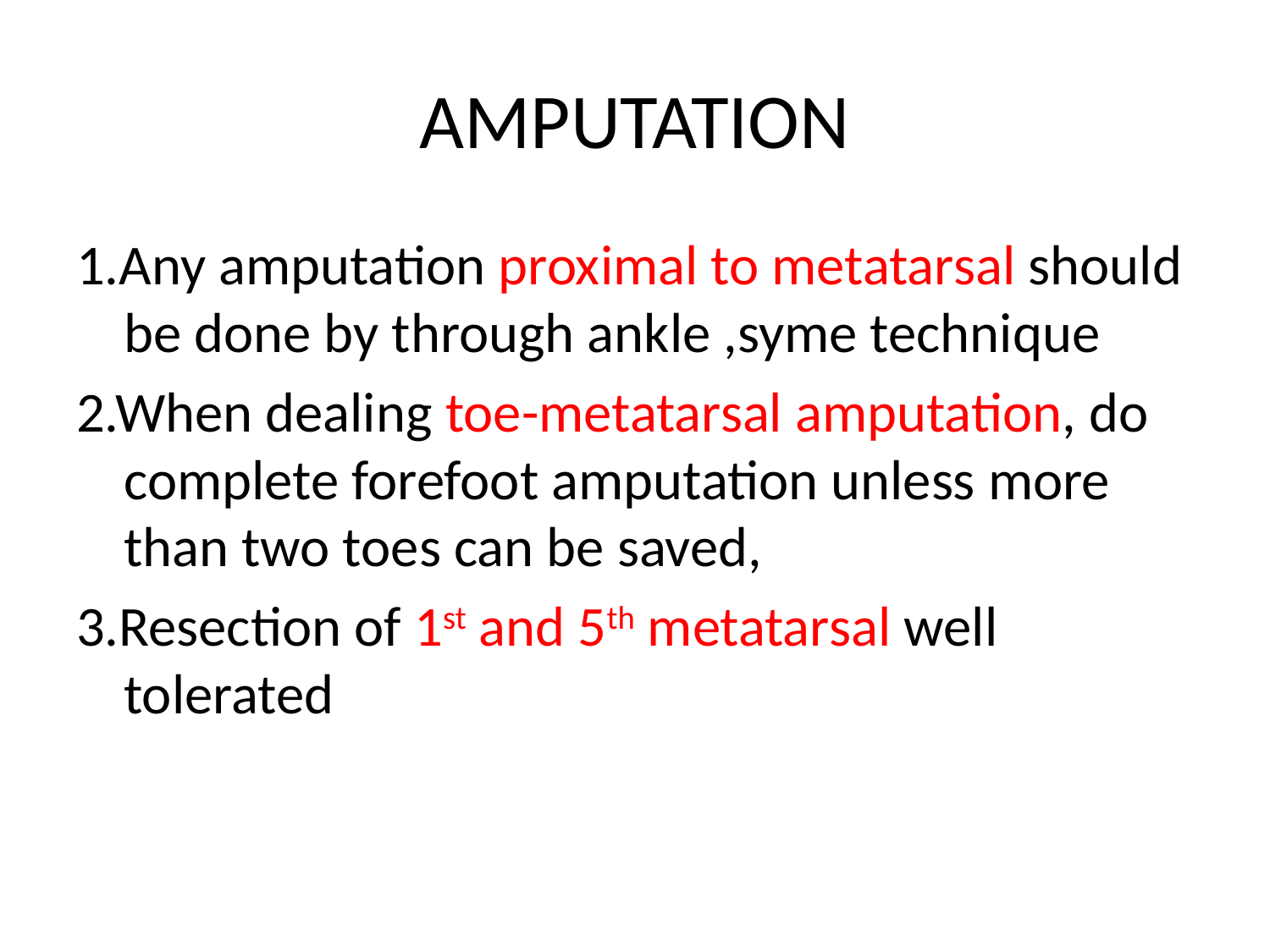

# AMPUTATION
1.Any amputation proximal to metatarsal should be done by through ankle ,syme technique
2.When dealing toe-metatarsal amputation, do complete forefoot amputation unless more than two toes can be saved,
3.Resection of 1st and 5th metatarsal well tolerated